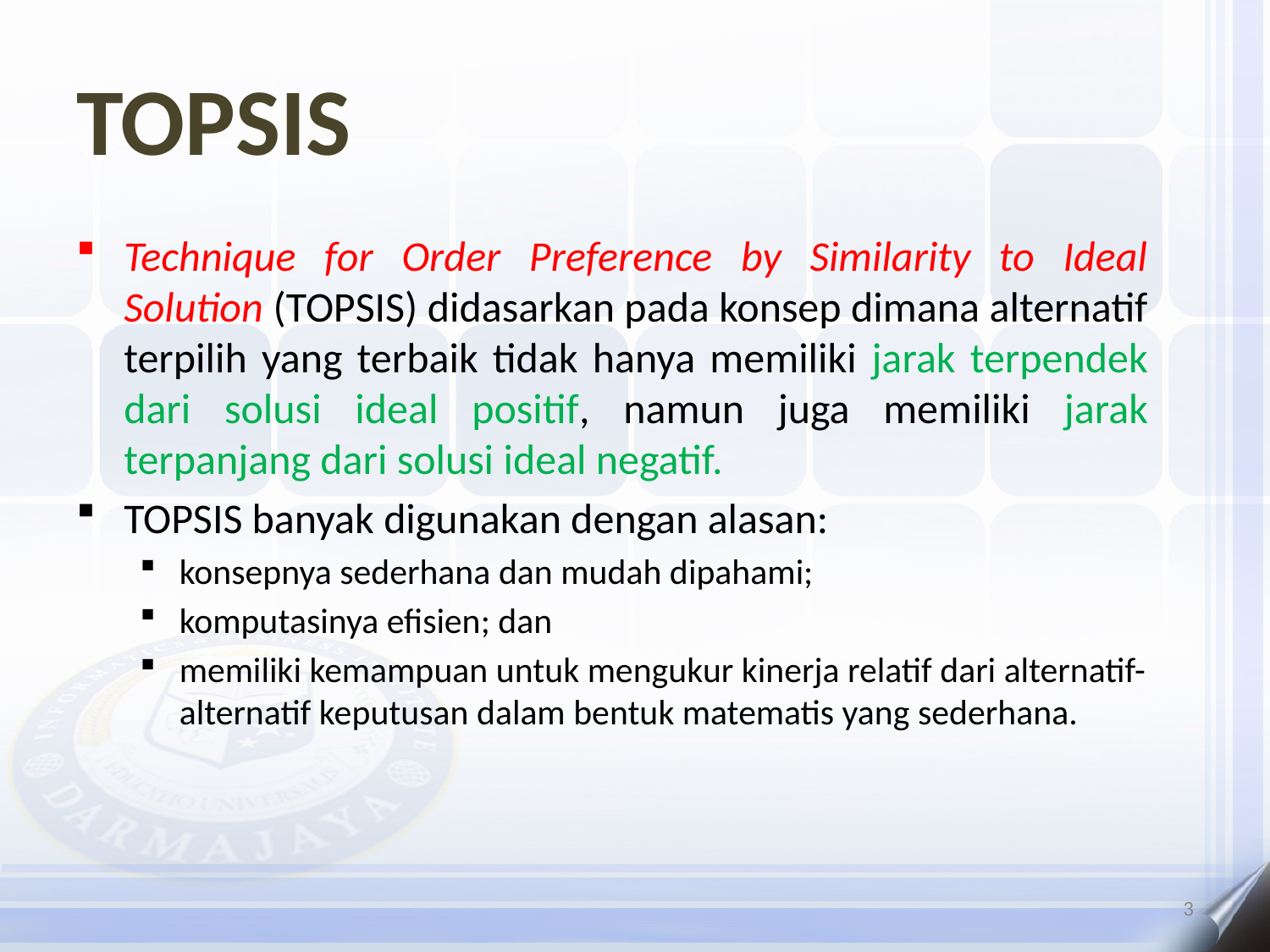

# TOPSIS
Technique for Order Preference by Similarity to Ideal Solution (TOPSIS) didasarkan pada konsep dimana alternatif terpilih yang terbaik tidak hanya memiliki jarak terpendek dari solusi ideal positif, namun juga memiliki jarak terpanjang dari solusi ideal negatif.
TOPSIS banyak digunakan dengan alasan:
konsepnya sederhana dan mudah dipahami;
komputasinya efisien; dan
memiliki kemampuan untuk mengukur kinerja relatif dari alternatif-alternatif keputusan dalam bentuk matematis yang sederhana.
3